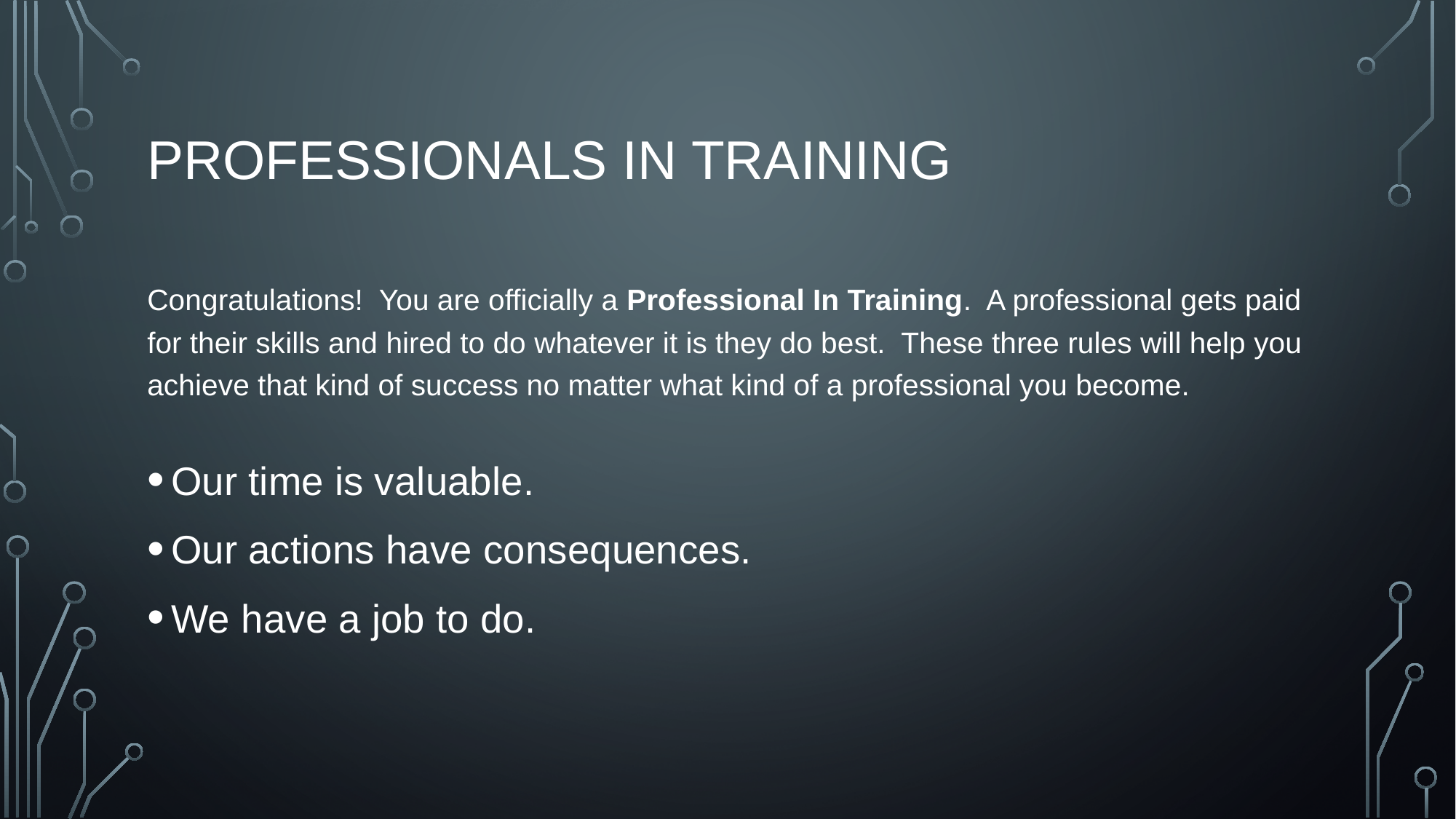

# Professionals in training
Congratulations!  You are officially a Professional In Training.  A professional gets paid for their skills and hired to do whatever it is they do best.  These three rules will help you achieve that kind of success no matter what kind of a professional you become.
Our time is valuable.
Our actions have consequences.
We have a job to do.